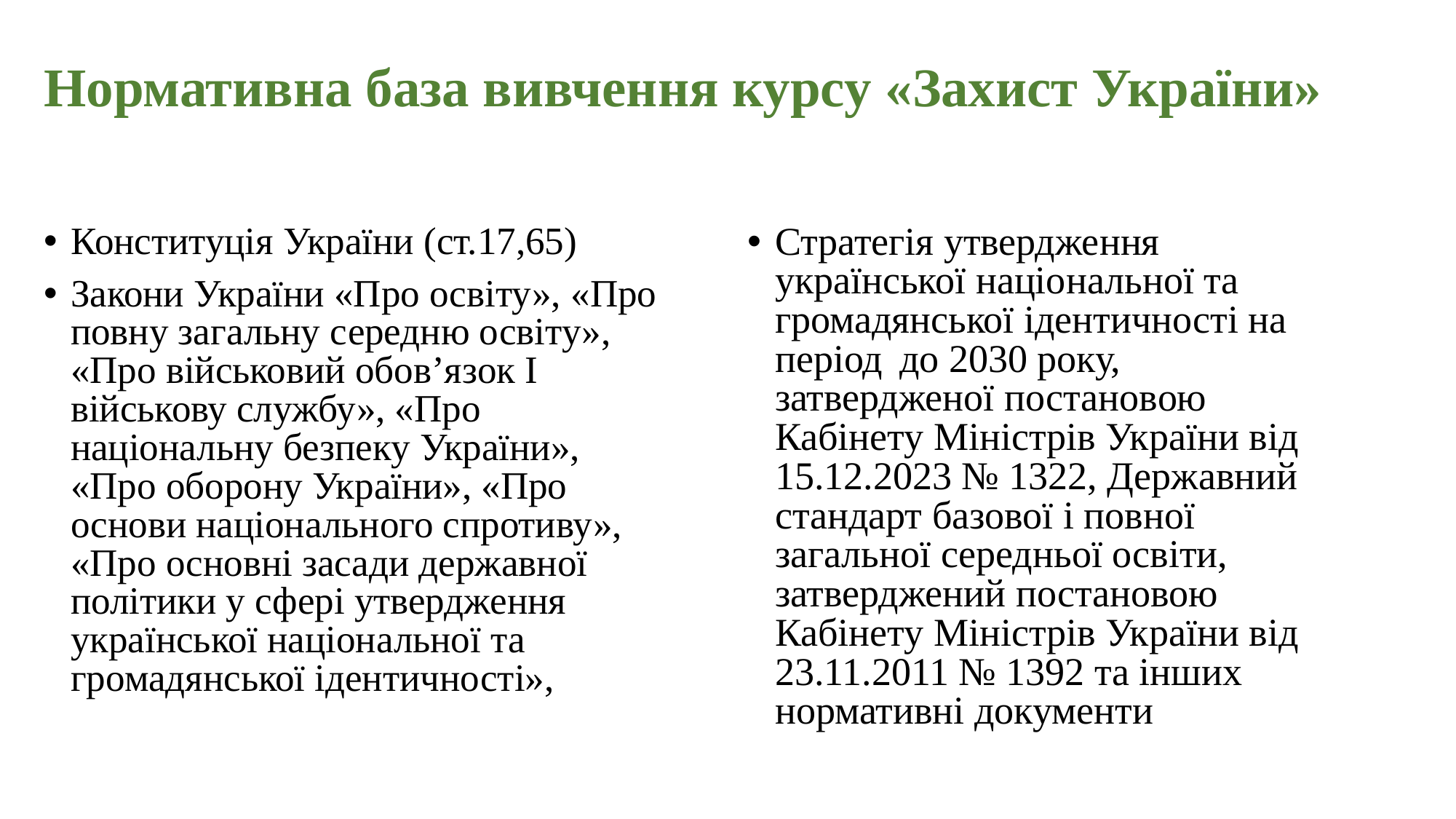

# Нормативна база вивчення курсу «Захист України»
Конституція України (ст.17,65)
Закони України «Про освіту», «Про повну загальну середню освіту», «Про військовий обов’язок І військову службу», «Про національну безпеку України», «Про оборону України», «Про основи національного спротиву», «Про основні засади державної політики у сфері утвердження української національної та громадянської ідентичності»,
Стратегія утвердження української національної та громадянської ідентичності на період  до 2030 року, затвердженої постановою Кабінету Міністрів України від 15.12.2023 № 1322, Державний стандарт базової і повної загальної середньої освіти, затверджений постановою Кабінету Міністрів України від 23.11.2011 № 1392 та інших нормативні документи